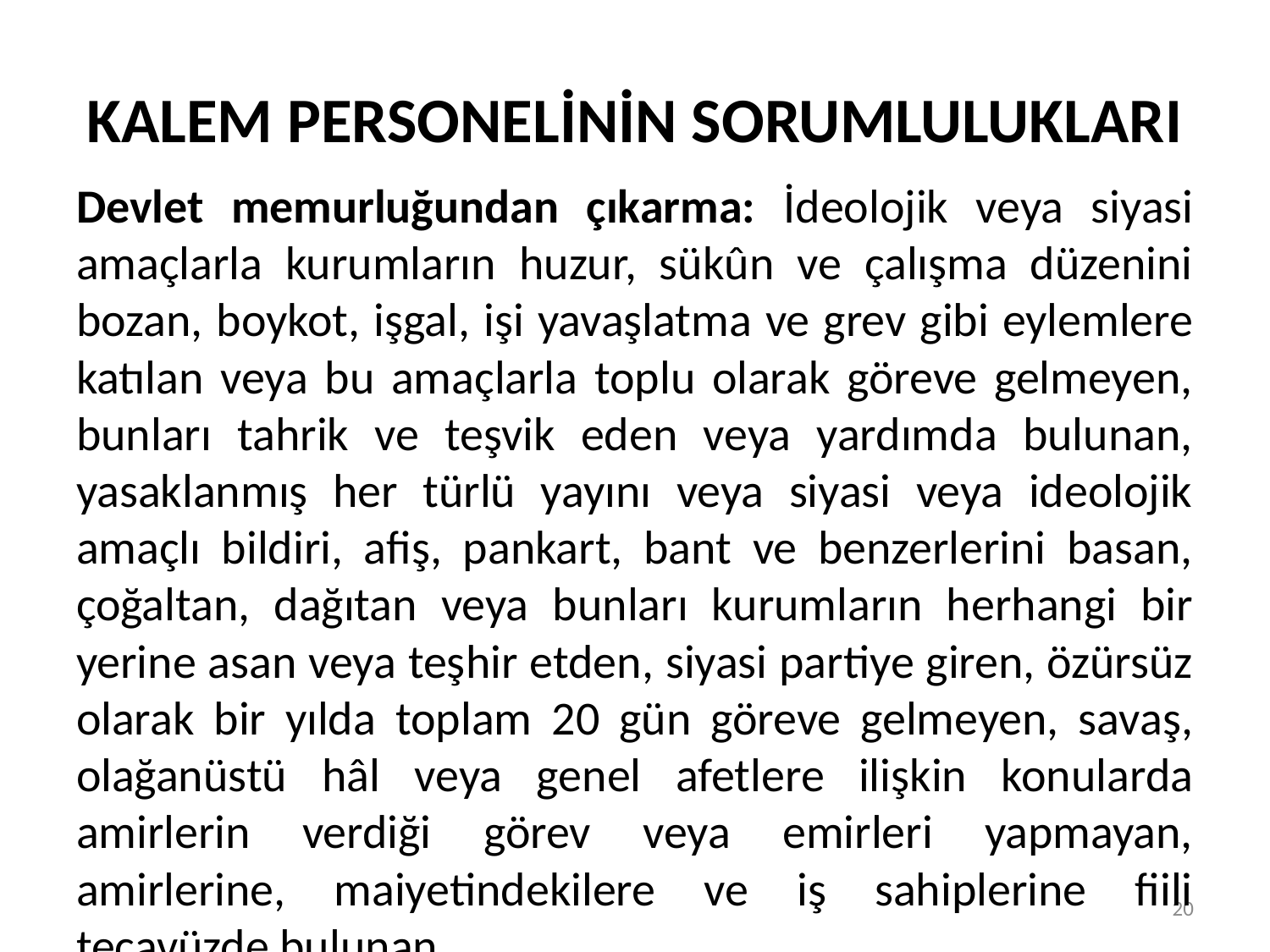

# KALEM PERSONELİNİN SORUMLULUKLARI
Devlet memurluğundan çıkarma: İdeolojik veya siyasi amaçlarla kurumların huzur, sükûn ve çalışma düzenini bozan, boykot, işgal, işi yavaşlatma ve grev gibi eylemlere katılan veya bu amaçlarla toplu olarak göreve gelmeyen, bunları tahrik ve teşvik eden veya yardımda bulunan, yasaklanmış her türlü yayını veya siyasi veya ideolojik amaçlı bildiri, afiş, pankart, bant ve benzerlerini basan, çoğaltan, dağıtan veya bunları kurumların herhangi bir yerine asan veya teşhir etden, siyasi partiye giren, özürsüz olarak bir yılda toplam 20 gün göreve gelmeyen, savaş, olağanüstü hâl veya genel afetlere ilişkin konularda amirlerin verdiği görev veya emirleri yapmayan, amirlerine, maiyetindekilere ve iş sahiplerine fiili tecavüzde bulunan,
20